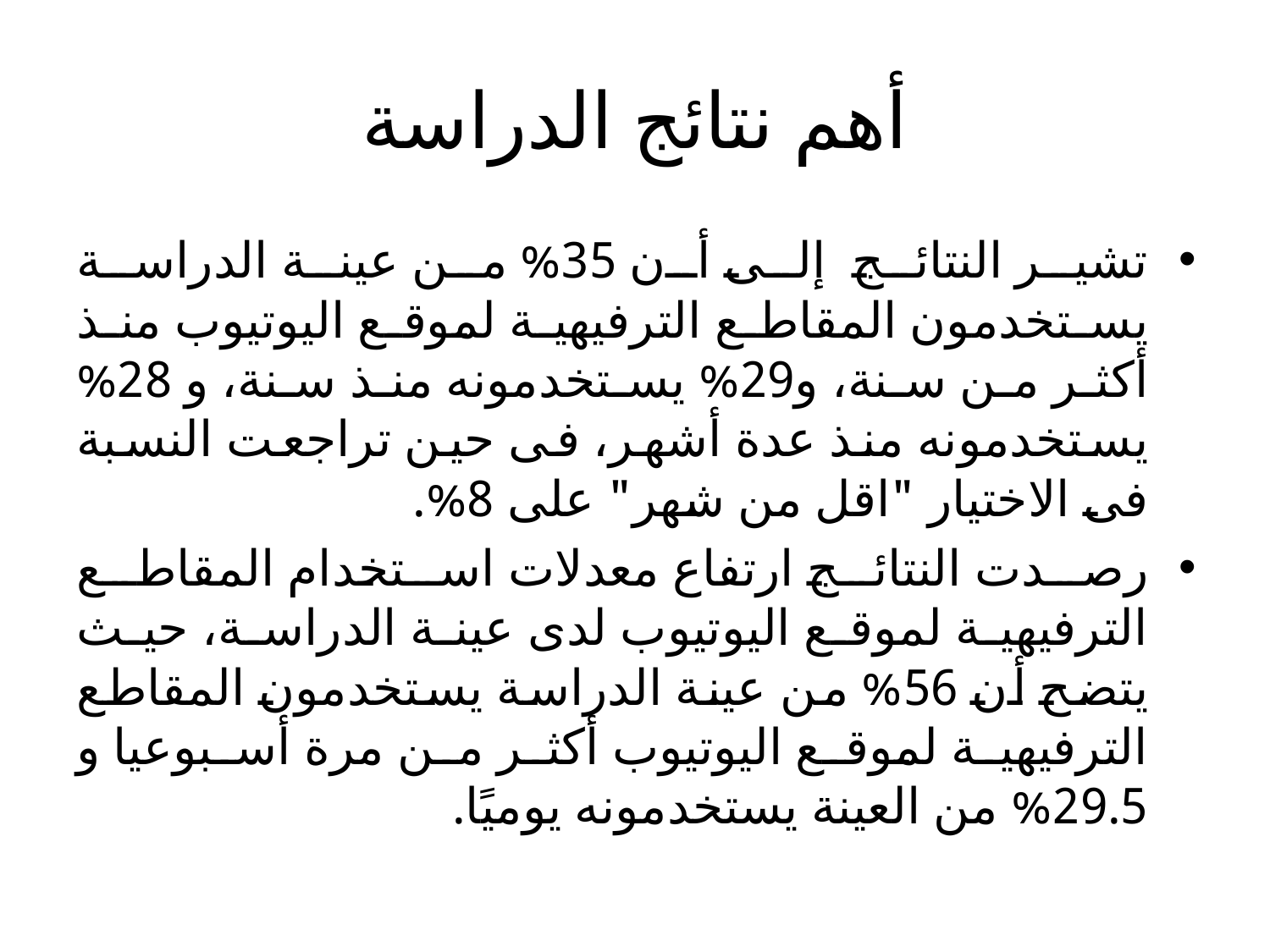

# أهم نتائج الدراسة
تشير النتائج  إلى أن 35% من عينة الدراسة يستخدمون المقاطع الترفيهية لموقع اليوتيوب منذ أكثر من سنة، و29% يستخدمونه منذ سنة، و 28% يستخدمونه منذ عدة أشهر، فى حين تراجعت النسبة فى الاختيار "اقل من شهر" على 8%.
رصدت النتائج ارتفاع معدلات استخدام المقاطع الترفيهية لموقع اليوتيوب لدى عينة الدراسة، حيث يتضح أن 56% من عينة الدراسة يستخدمون المقاطع الترفيهية لموقع اليوتيوب أكثر من مرة أسبوعيا و 29.5% من العينة يستخدمونه يوميًا.